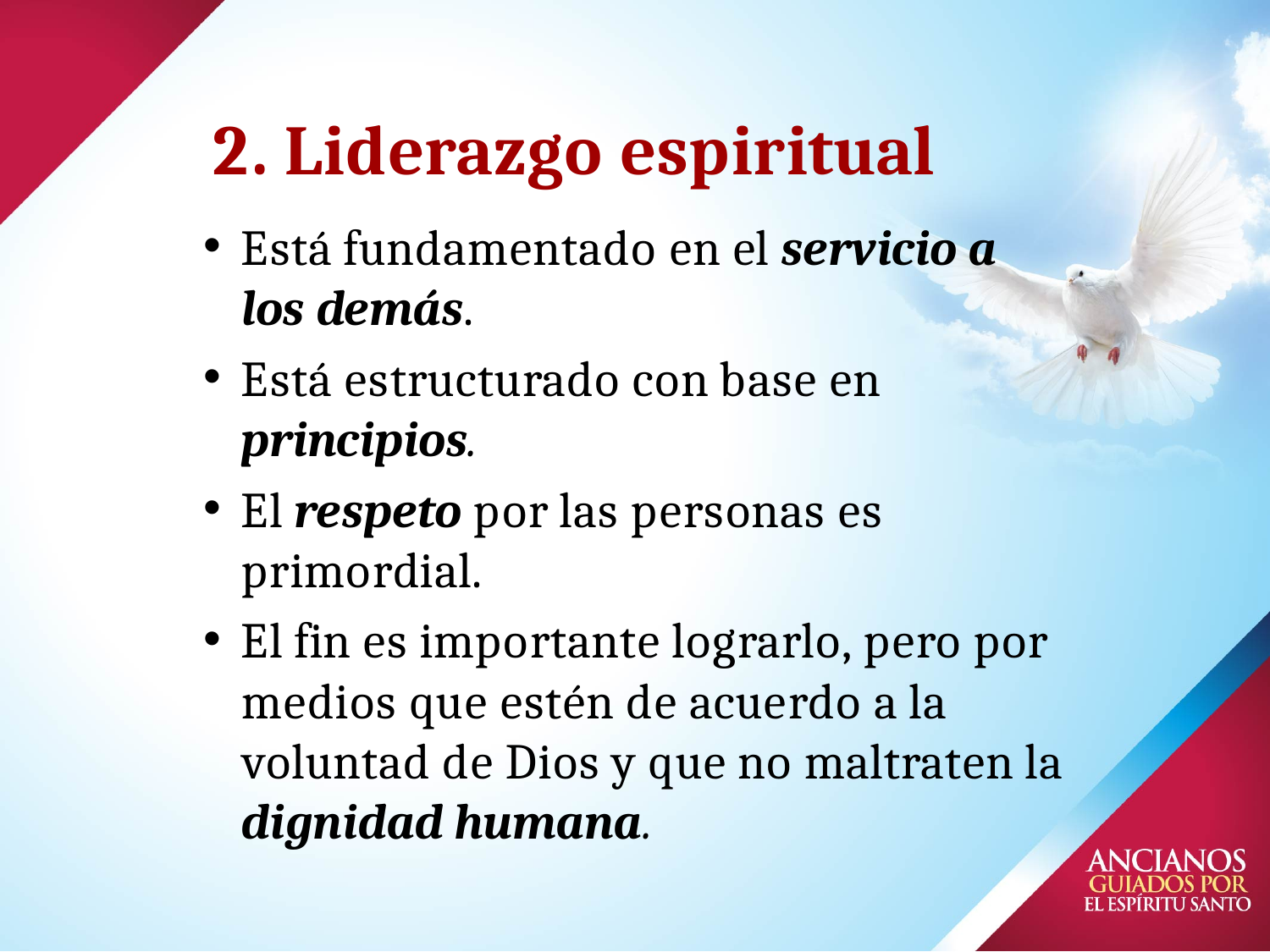

# 2. Liderazgo espiritual
Está fundamentado en el servicio a los demás.
Está estructurado con base en principios.
El respeto por las personas es primordial.
El fin es importante lograrlo, pero por medios que estén de acuerdo a la voluntad de Dios y que no maltraten la dignidad humana.